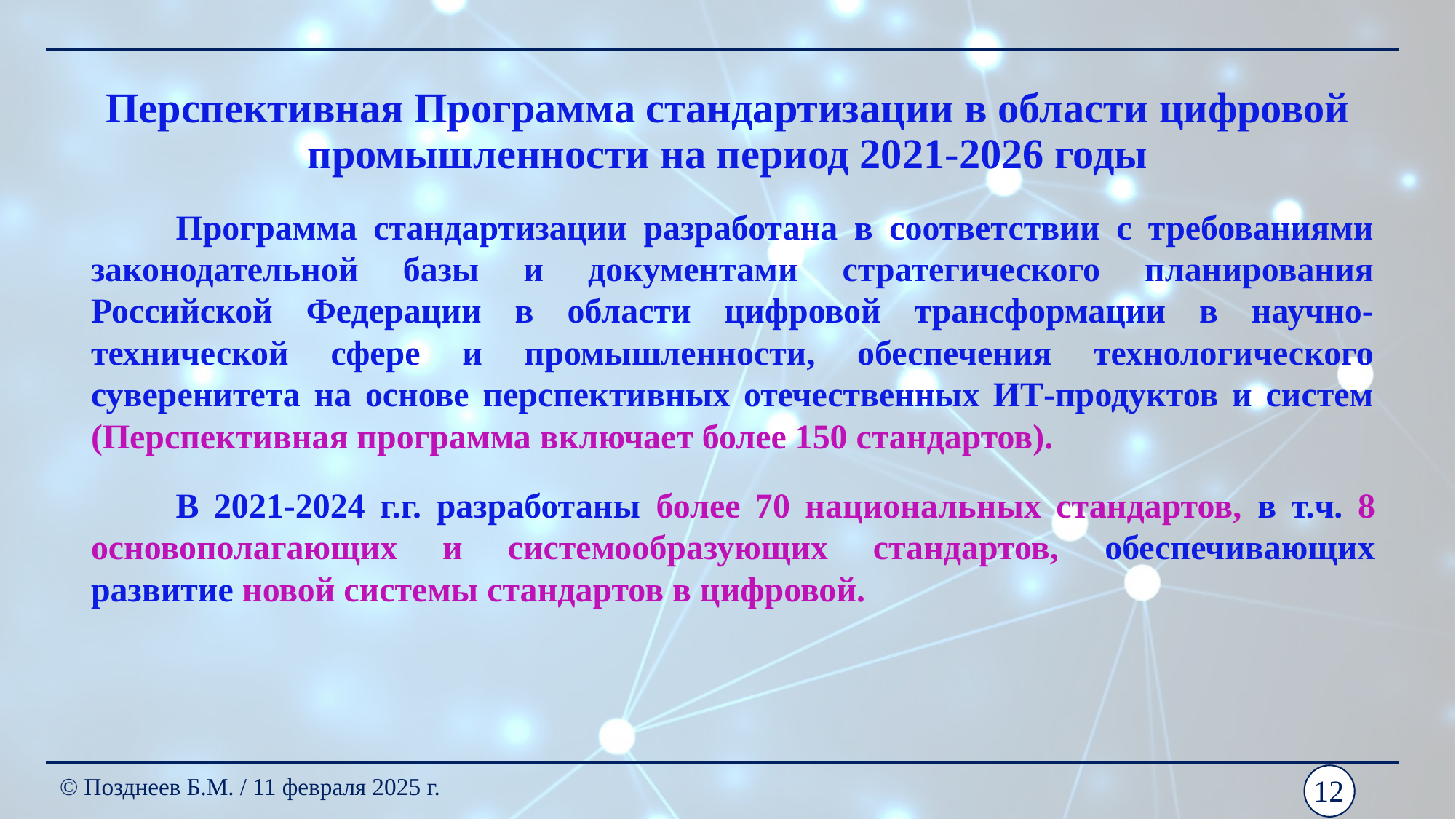

Перспективная Программа стандартизации в области цифровой промышленности на период 2021-2026 годы
Программа стандартизации разработана в соответствии с требованиями законодательной базы и документами стратегического планирования Российской Федерации в области цифровой трансформации в научно-технической сфере и промышленности, обеспечения технологического суверенитета на основе перспективных отечественных ИТ-продуктов и систем (Перспективная программа включает более 150 стандартов).
В 2021-2024 г.г. разработаны более 70 национальных стандартов, в т.ч. 8 основополагающих и системообразующих стандартов, обеспечивающих развитие новой системы стандартов в цифровой.
© Позднеев Б.М. / 11 февраля 2025 г.

12